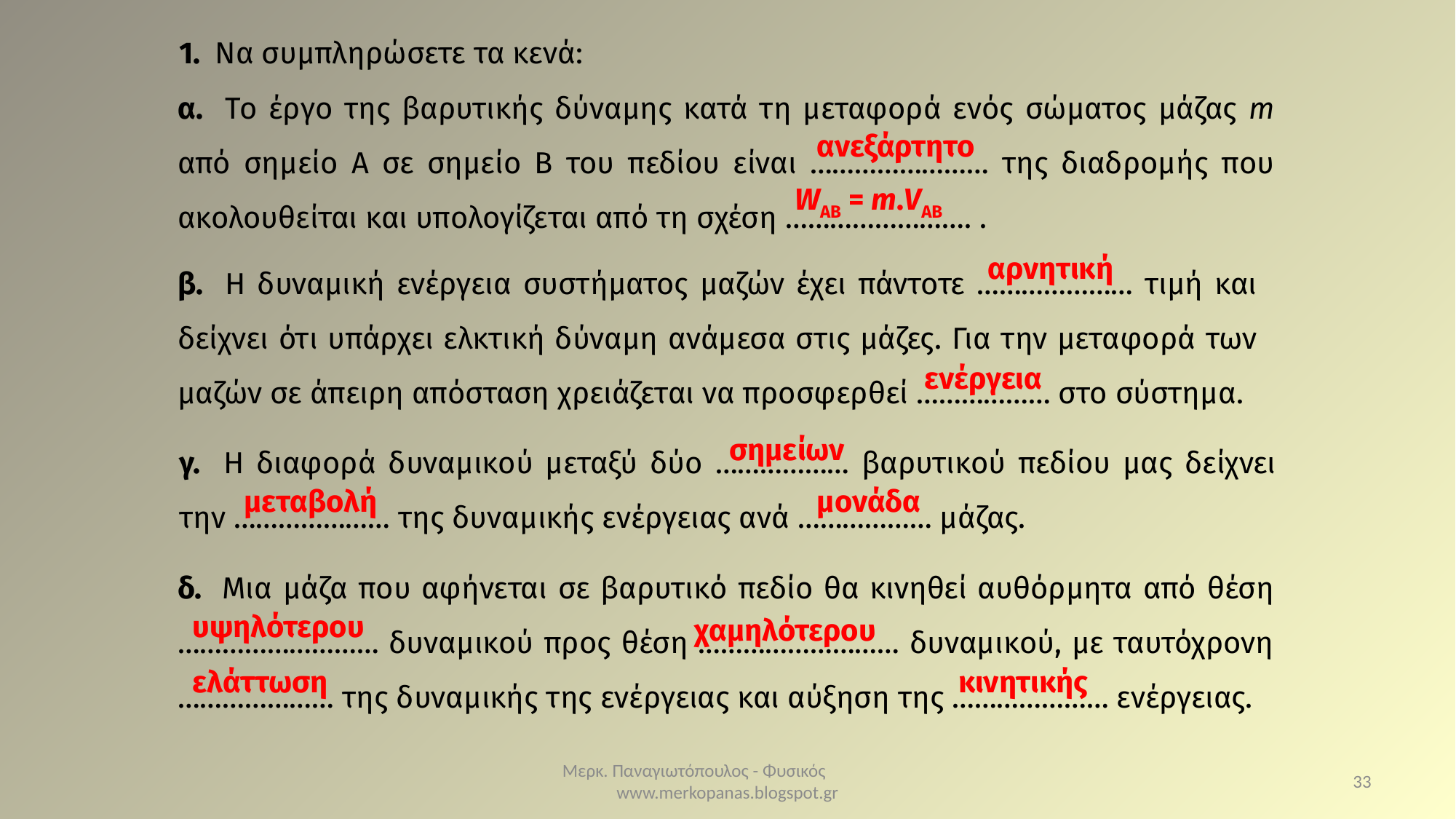

1.  Να συμπληρώσετε τα κενά:
α.  Το έργο της βαρυτικής δύναμης κατά τη μεταφορά ενός σώματος μάζας m από σημείο Α σε σημείο Β του πεδίου είναι …………………… της διαδρομής που ακολουθείται και υπολογίζεται από τη σχέση ……………………. .
ανεξάρτητο
WAB = m.VAB
β.  Η δυναμική ενέργεια συστήματος μαζών έχει πάντοτε ………………… τιμή και δείχνει ότι υπάρχει ελκτική δύναμη ανάμεσα στις μάζες. Για την μεταφορά των μαζών σε άπειρη απόσταση χρειάζεται να προσφερθεί ……………… στο σύστημα.
αρνητική
ενέργεια
γ.  Η διαφορά δυναμικού μεταξύ δύο ……………… βαρυτικού πεδίου μας δείχνει την ………………… της δυναμικής ενέργειας ανά ……………… μάζας.
σημείων
μεταβολή
μονάδα
δ.  Μια μάζα που αφήνεται σε βαρυτικό πεδίο θα κινηθεί αυθόρμητα από θέση ……………………… δυναμικού προς θέση ……………………… δυναμικού, με ταυτόχρονη ………………… της δυναμικής της ενέργειας και αύξηση της ………………… ενέργειας.
υψηλότερου
χαμηλότερου
ελάττωση
κινητικής
Μερκ. Παναγιωτόπουλος - Φυσικός                 www.merkopanas.blogspot.gr
33